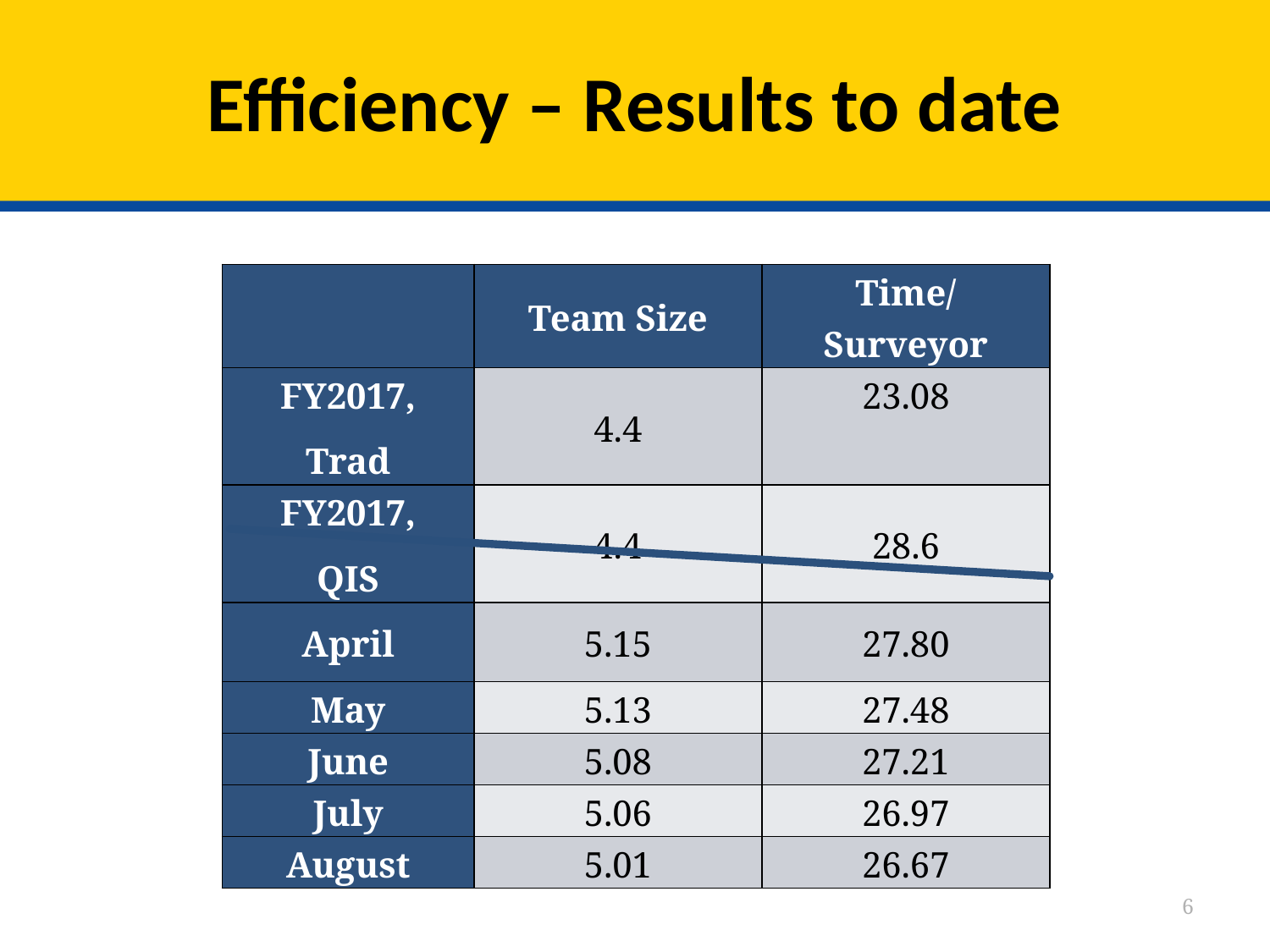

# Efficiency – Results to date
|  | Team Size | Time/ Surveyor |
| --- | --- | --- |
| FY2017, Trad | 4.4 | 23.08 |
| FY2017, QIS | 4.4 | 28.6 |
| April | 5.15 | 27.80 |
| May | 5.13 | 27.48 |
| June | 5.08 | 27.21 |
| July | 5.06 | 26.97 |
| August | 5.01 | 26.67 |
6